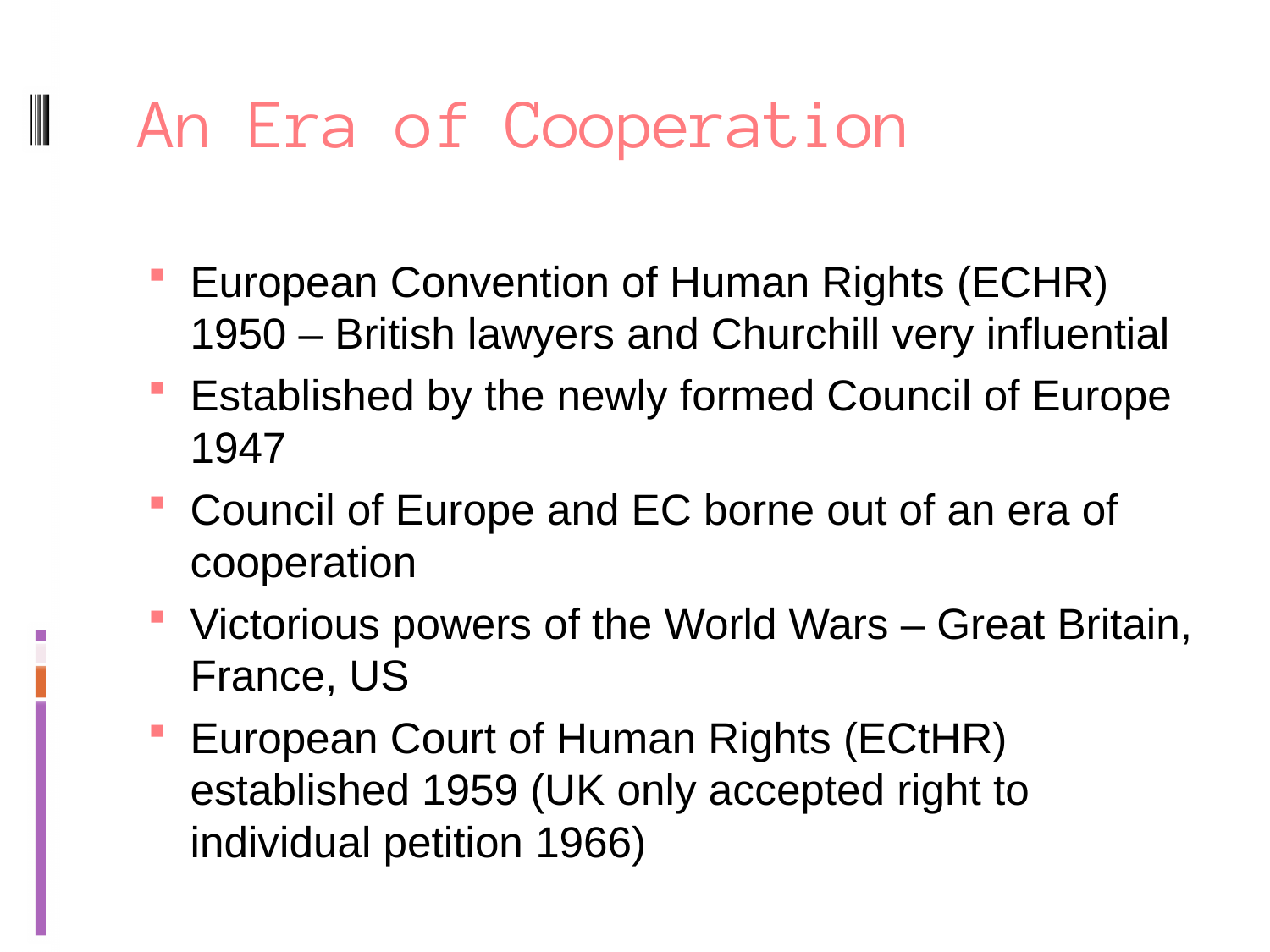

# An Era of Cooperation
European Convention of Human Rights (ECHR) 1950 – British lawyers and Churchill very influential
Established by the newly formed Council of Europe 1947
Council of Europe and EC borne out of an era of cooperation
Victorious powers of the World Wars – Great Britain, France, US
European Court of Human Rights (ECtHR) established 1959 (UK only accepted right to individual petition 1966)